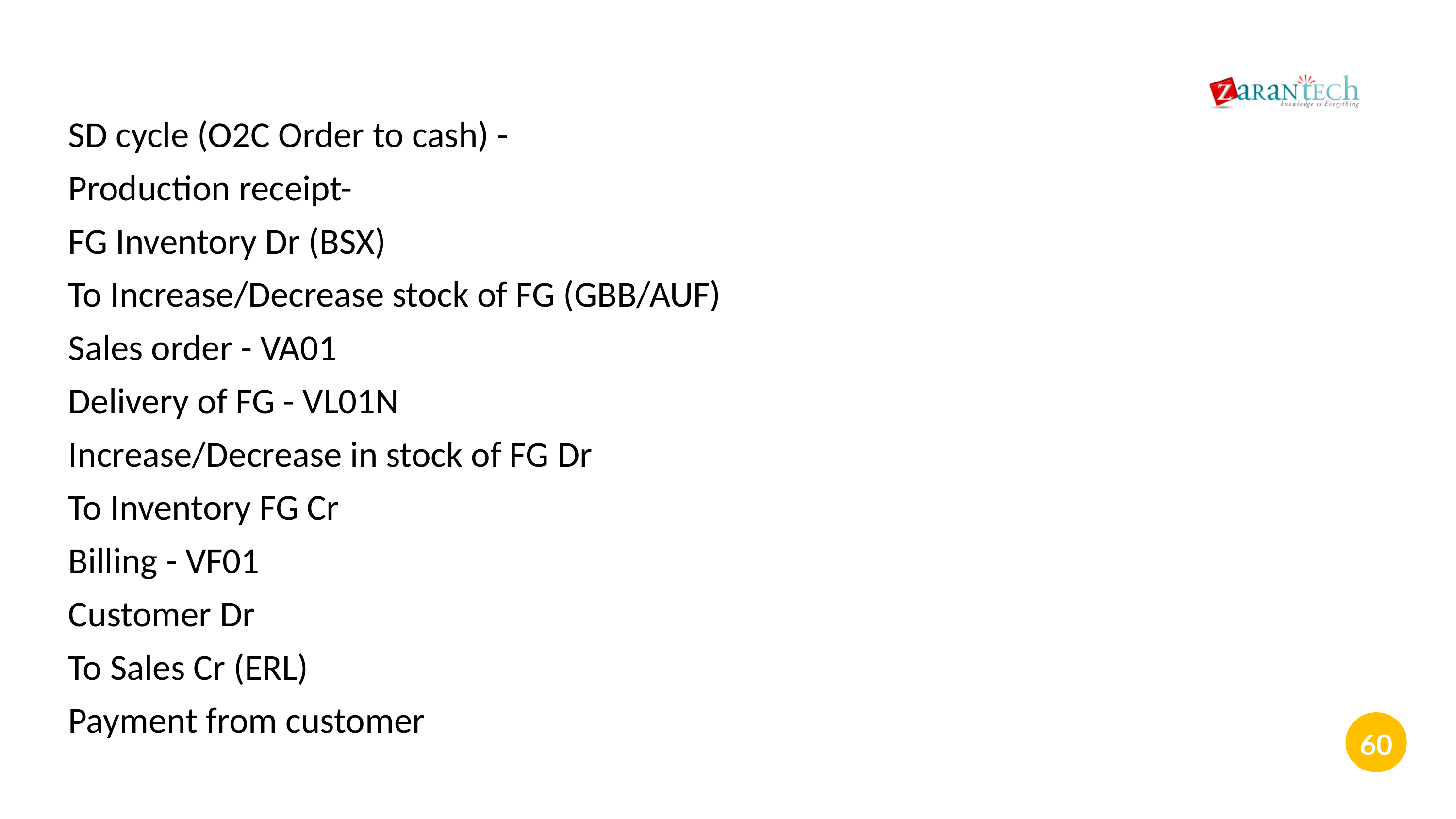

SD cycle (O2C Order to cash) -
Production receipt-
FG Inventory Dr (BSX)
To Increase/Decrease stock of FG (GBB/AUF)
Sales order - VA01
Delivery of FG - VL01N
Increase/Decrease in stock of FG Dr
To Inventory FG Cr
Billing - VF01
Customer Dr
To Sales Cr (ERL)
Payment from customer

60